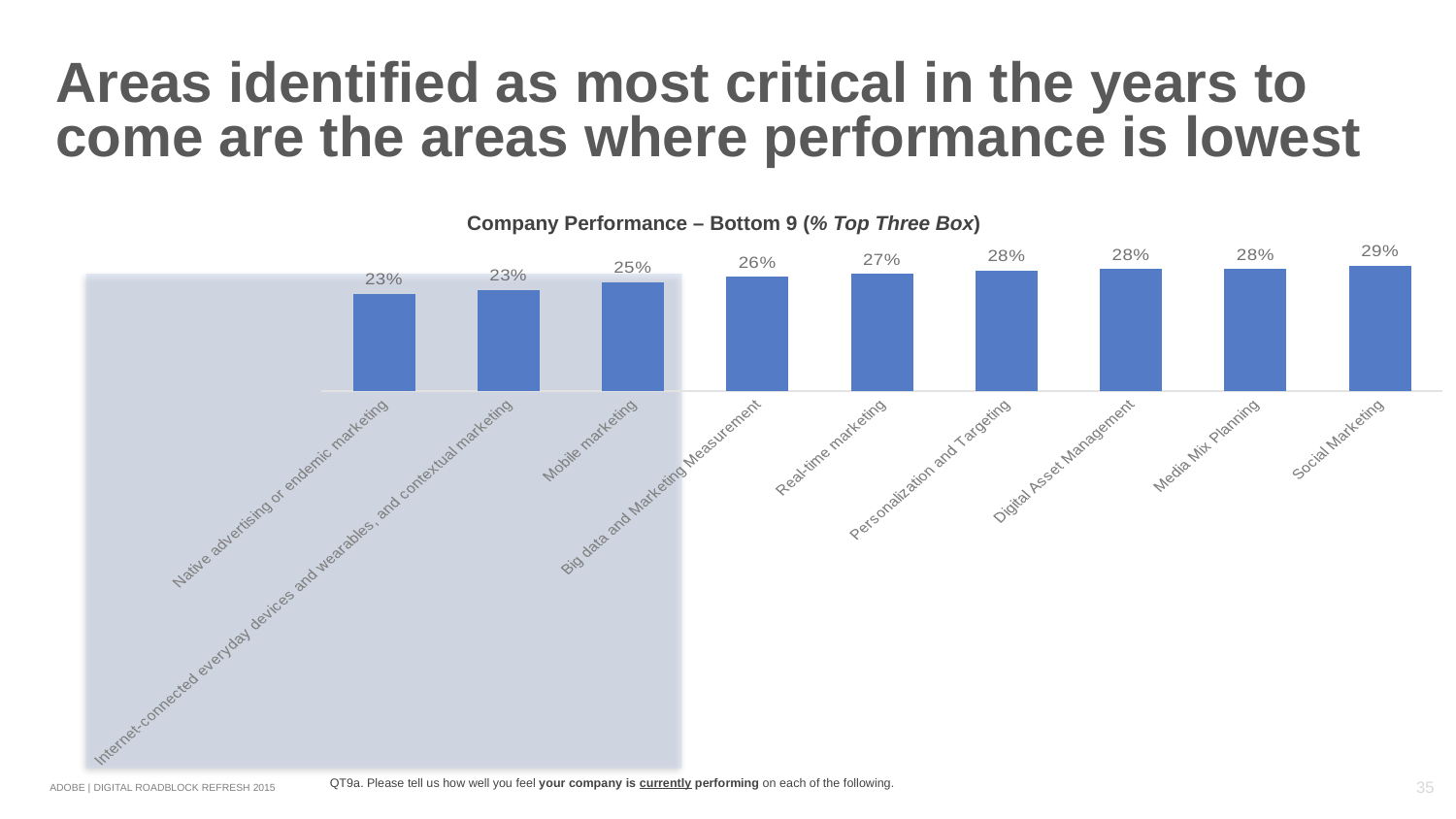

# Areas identified as most critical in the years to come are the areas where performance is lowest
Company Performance – Bottom 9 (% Top Three Box)

### Chart

| Category | Total |
|---|---|
| Native advertising or endemic marketing | 0.2258 |
| Internet-connected everyday devices and wearables, and contextual marketing | 0.2342 |
| Mobile marketing | 0.2532 |
| Big data and Marketing Measurement | 0.2647 |
| Real-time marketing | 0.2715 |
| Personalization and Targeting | 0.2792 |
| Digital Asset Management | 0.283 |
| Media Mix Planning | 0.283 |
| Social Marketing | 0.2914 |
QT9a. Please tell us how well you feel your company is currently performing on each of the following.